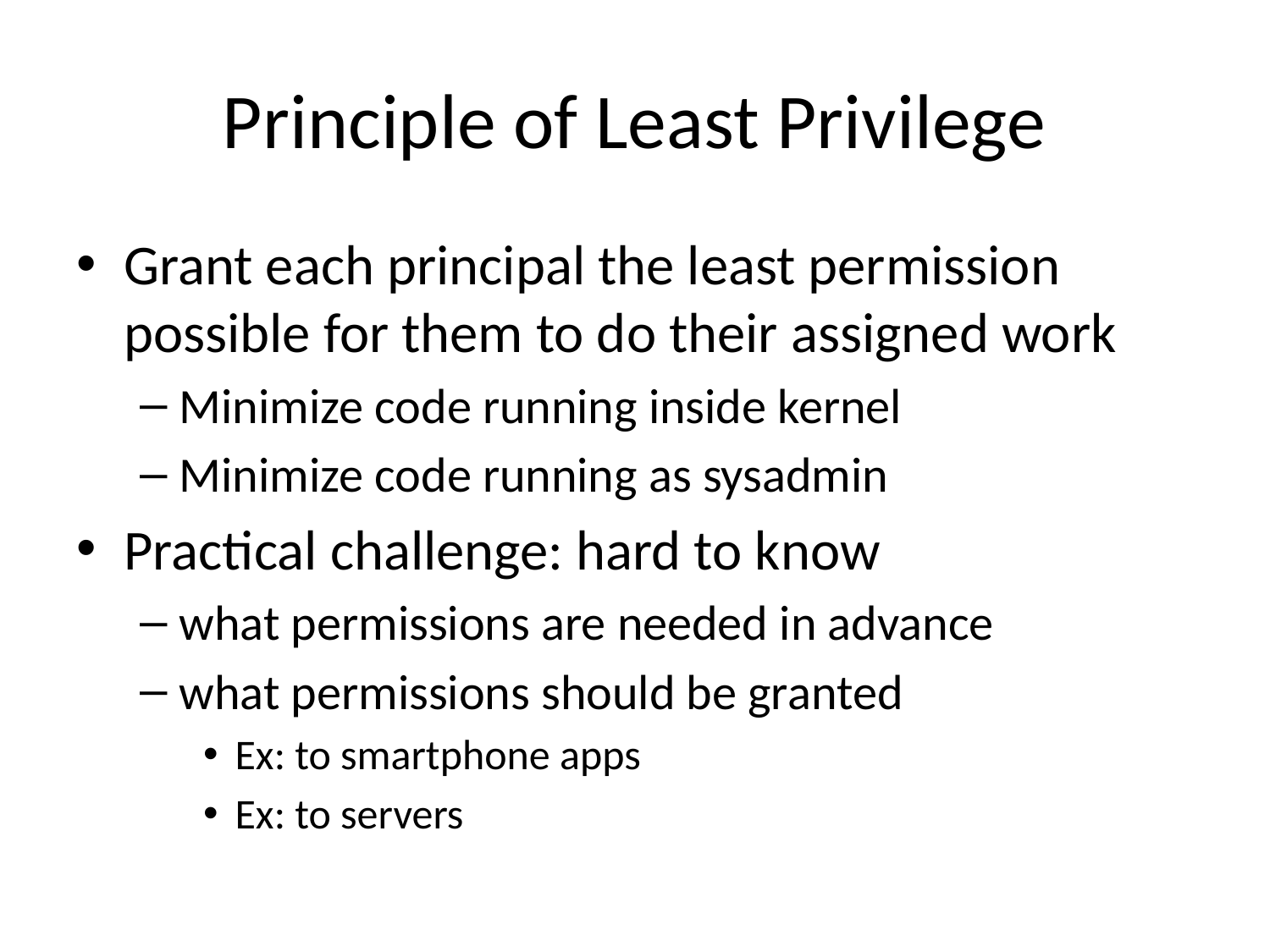

# Principle of Least Privilege
Grant each principal the least permission possible for them to do their assigned work
Minimize code running inside kernel
Minimize code running as sysadmin
Practical challenge: hard to know
what permissions are needed in advance
what permissions should be granted
Ex: to smartphone apps
Ex: to servers